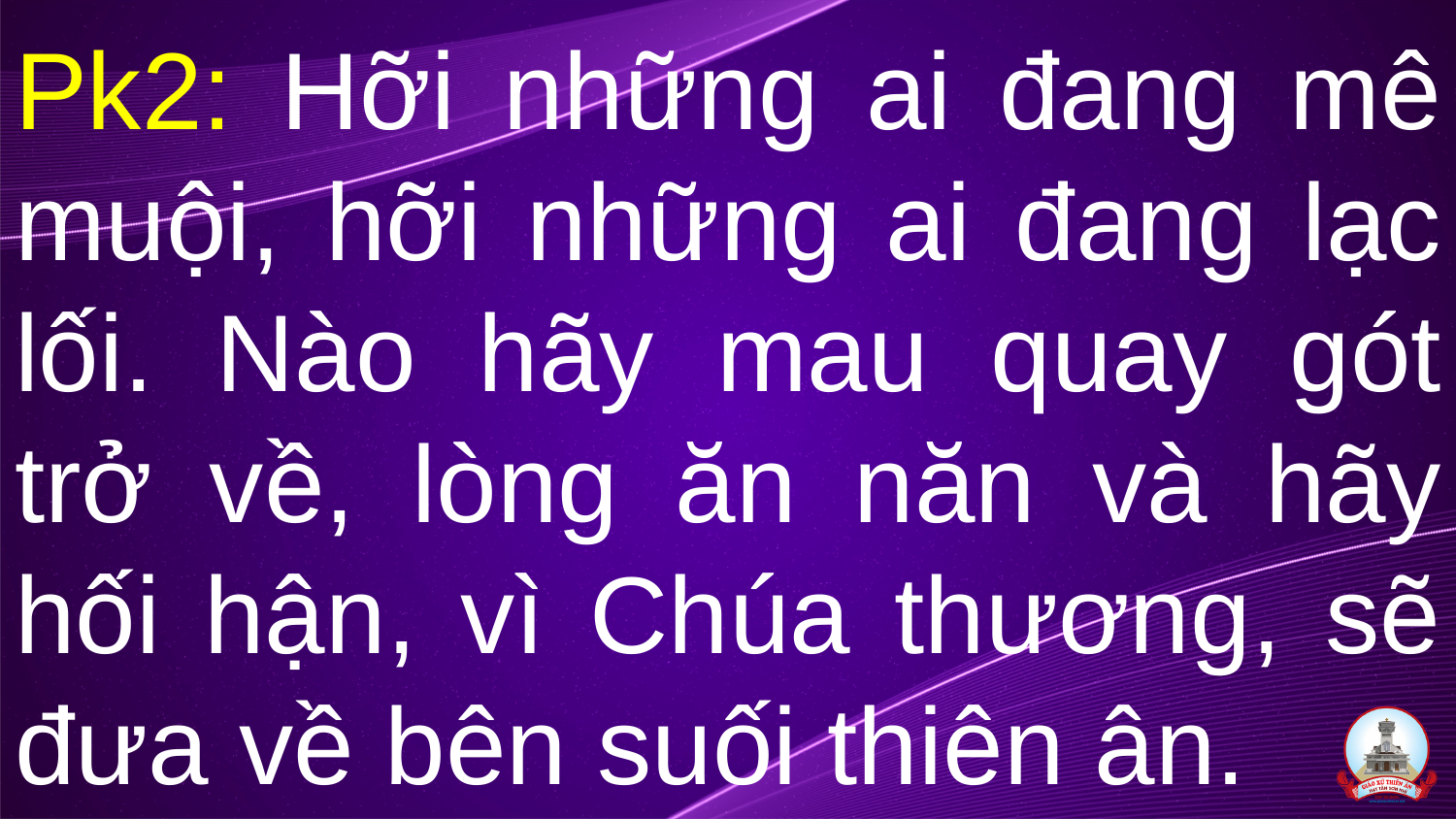

# Pk2: Hỡi những ai đang mê muội, hỡi những ai đang lạc lối. Nào hãy mau quay gót trở về, lòng ăn năn và hãy hối hận, vì Chúa thương, sẽ đưa về bên suối thiên ân.